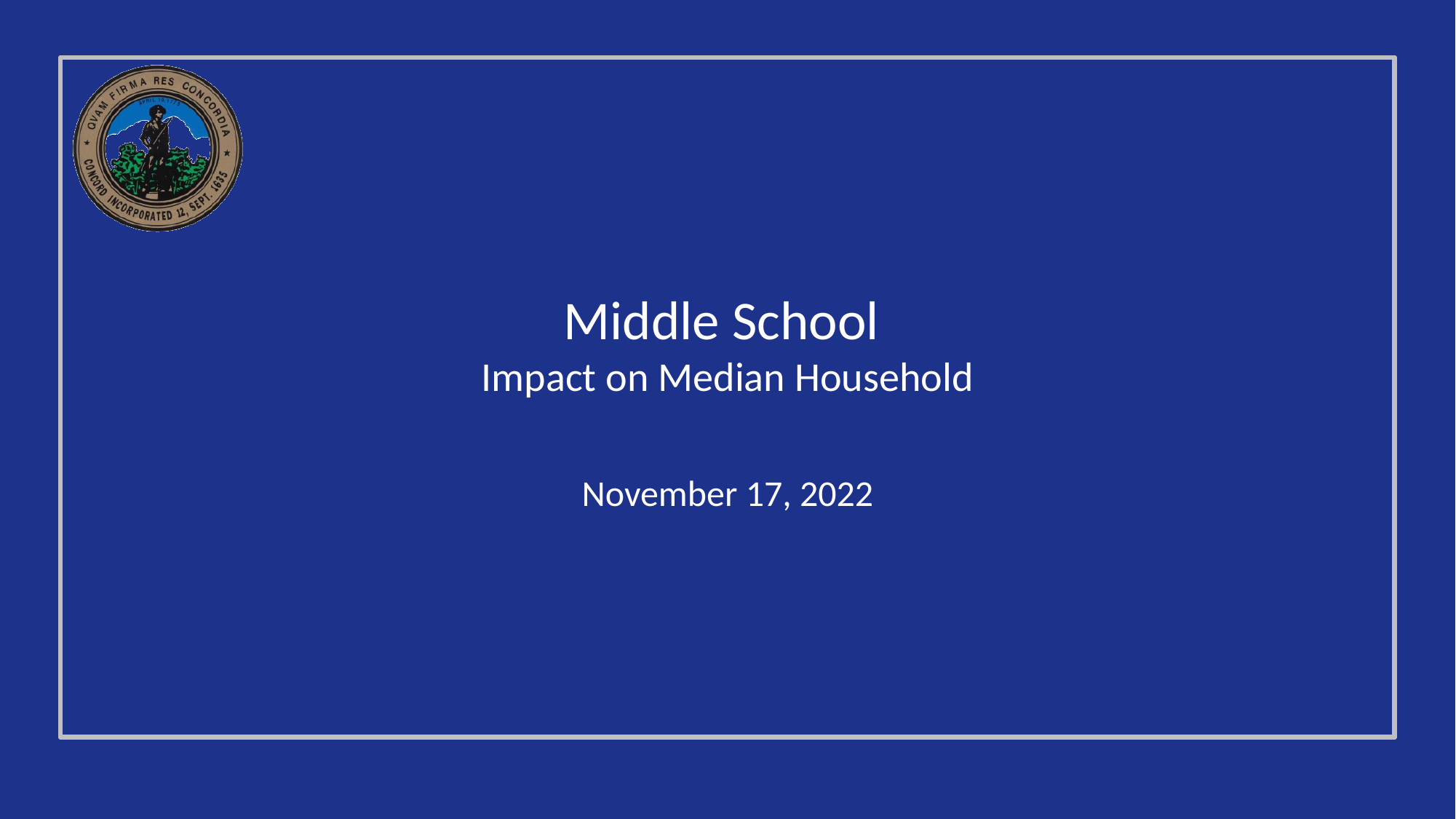

# Middle School Impact on Median Household
November 17, 2022